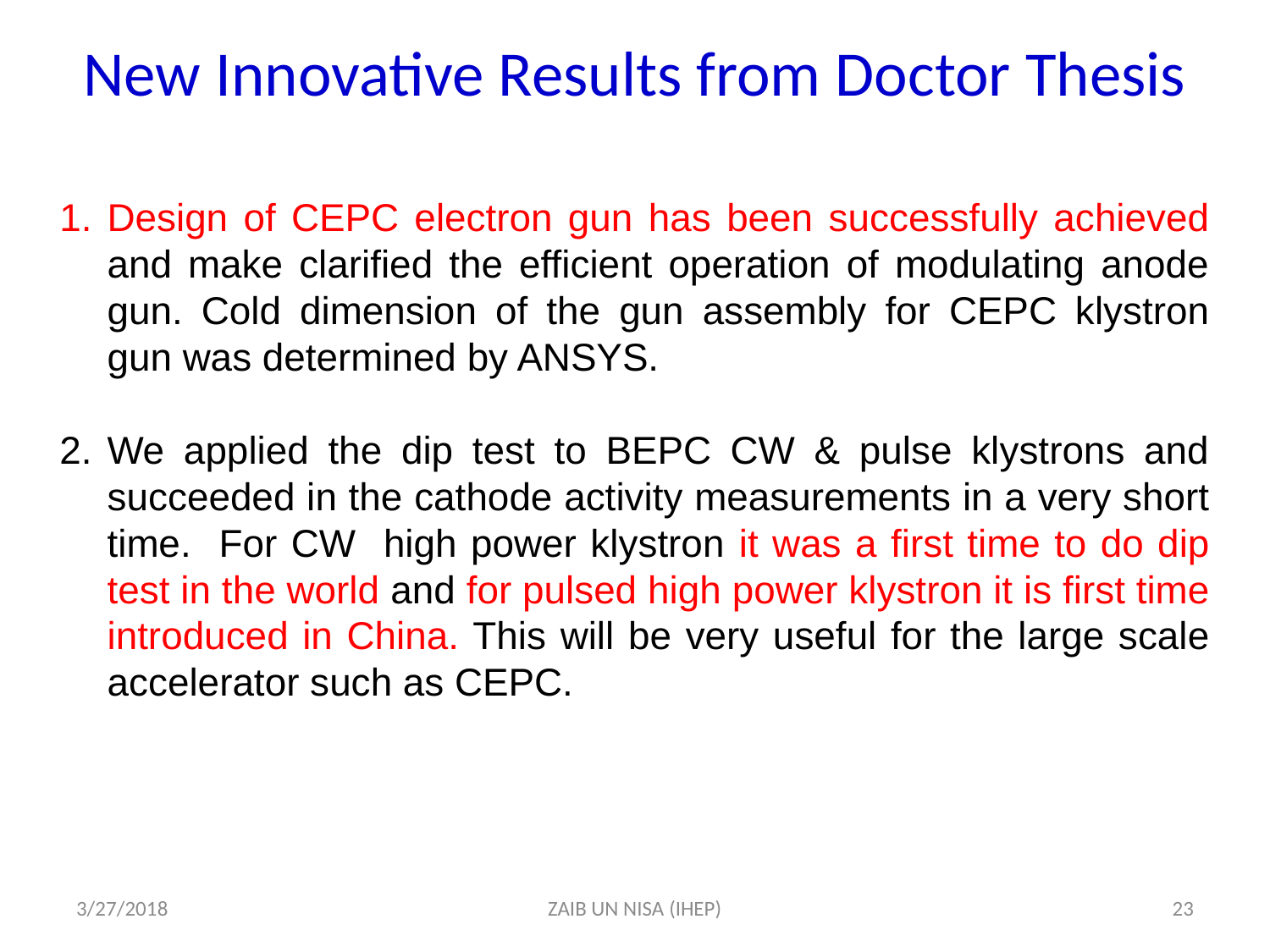

# New Innovative Results from Doctor Thesis
Design of CEPC electron gun has been successfully achieved and make clarified the efficient operation of modulating anode gun. Cold dimension of the gun assembly for CEPC klystron gun was determined by ANSYS.

We applied the dip test to BEPC CW & pulse klystrons and succeeded in the cathode activity measurements in a very short time.  For CW  high power klystron it was a first time to do dip test in the world and for pulsed high power klystron it is first time introduced in China. This will be very useful for the large scale accelerator such as CEPC.

3/27/2018
ZAIB UN NISA (IHEP)
23